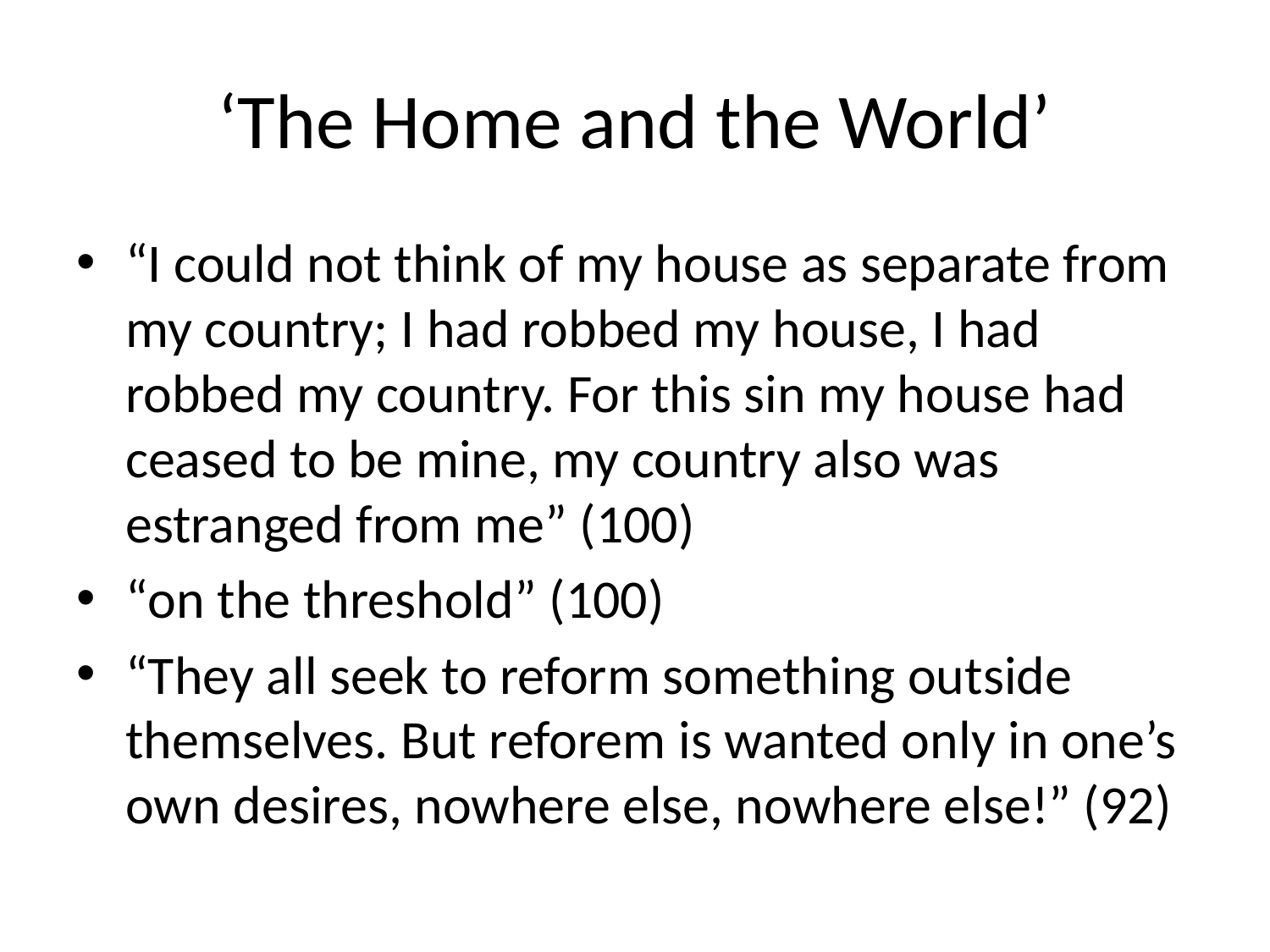

# ‘The Home and the World’
“I could not think of my house as separate from my country; I had robbed my house, I had robbed my country. For this sin my house had ceased to be mine, my country also was estranged from me” (100)
“on the threshold” (100)
“They all seek to reform something outside themselves. But reforem is wanted only in one’s own desires, nowhere else, nowhere else!” (92)